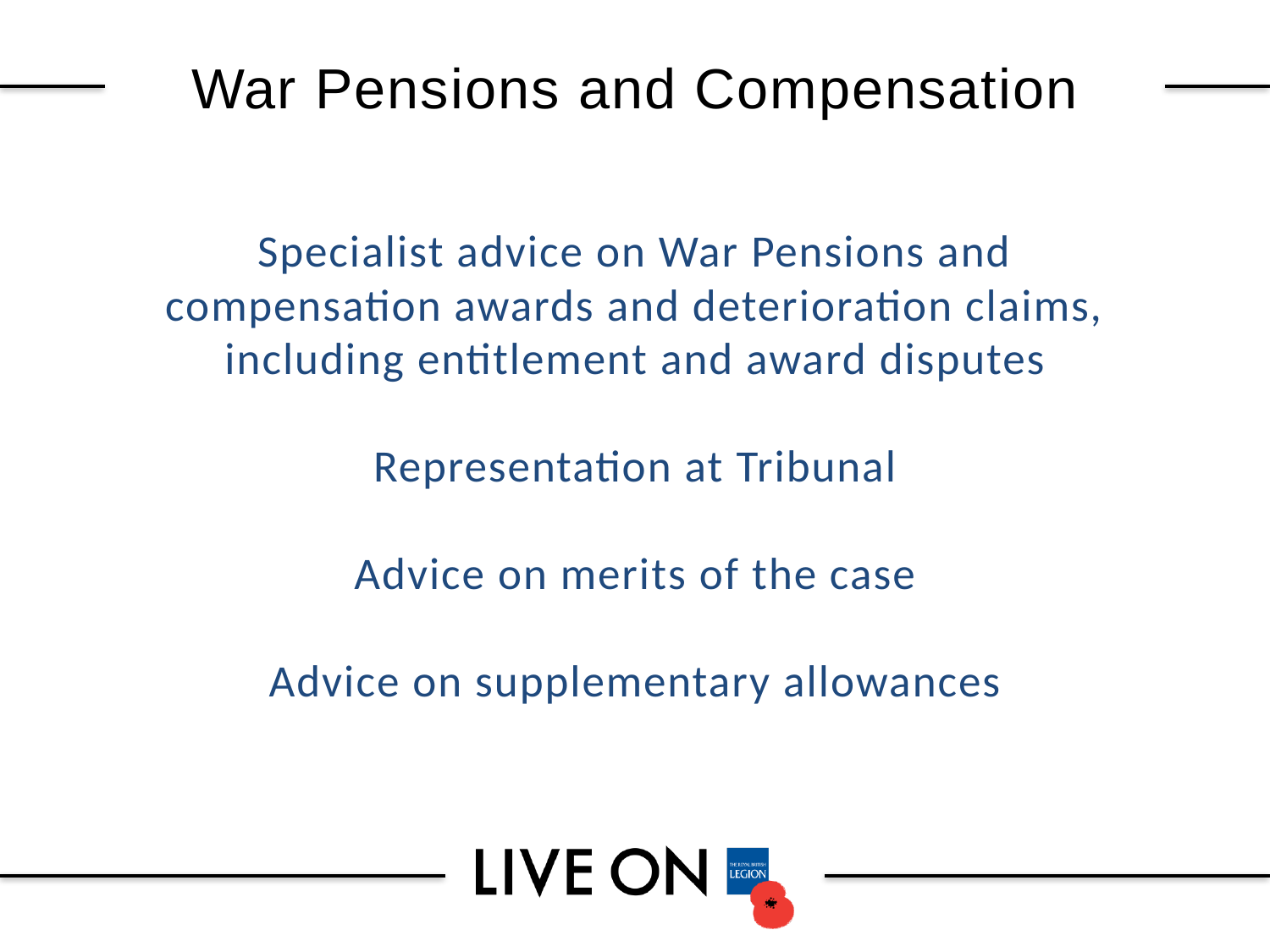

# War Pensions and Compensation
Specialist advice on War Pensions and compensation awards and deterioration claims, including entitlement and award disputes

Representation at Tribunal

Advice on merits of the case

Advice on supplementary allowances